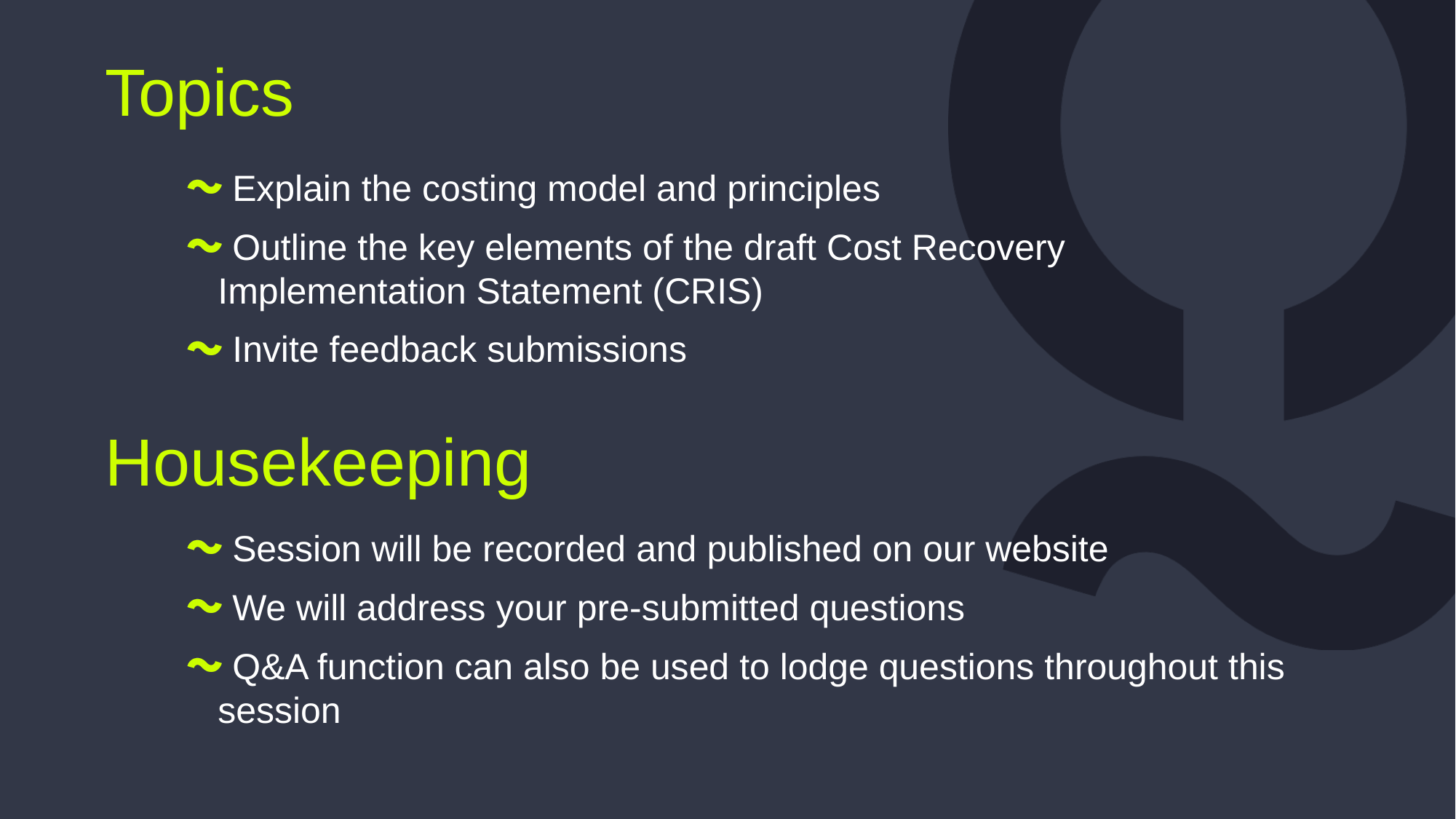

Topics

Explain the costing model and principles
Outline the key elements of the draft Cost Recovery   Implementation Statement (CRIS)
Invite feedback submissions
Housekeeping
Session will be recorded and published on our website
We will address your pre-submitted questions
Q&A function can also be used to lodge questions throughout this session